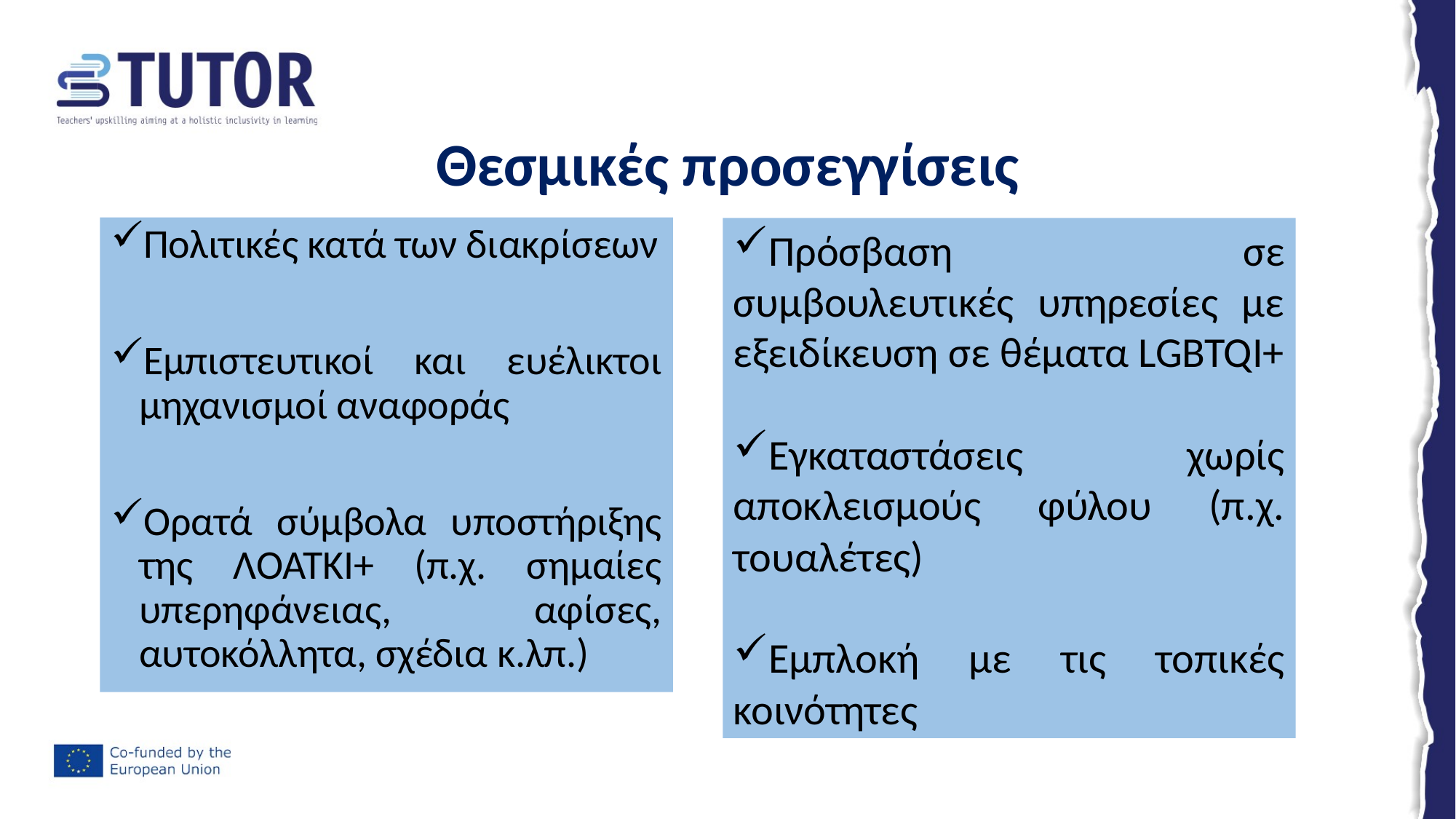

# Θεσμικές προσεγγίσεις
Πολιτικές κατά των διακρίσεων

Εμπιστευτικοί και ευέλικτοι μηχανισμοί αναφοράς

Ορατά σύμβολα υποστήριξης της ΛΟΑΤΚΙ+ (π.χ. σημαίες υπερηφάνειας, αφίσες, αυτοκόλλητα, σχέδια κ.λπ.)
Πρόσβαση σε συμβουλευτικές υπηρεσίες με εξειδίκευση σε θέματα LGBTQI+

Εγκαταστάσεις χωρίς αποκλεισμούς φύλου (π.χ. τουαλέτες)

Εμπλοκή με τις τοπικές κοινότητες